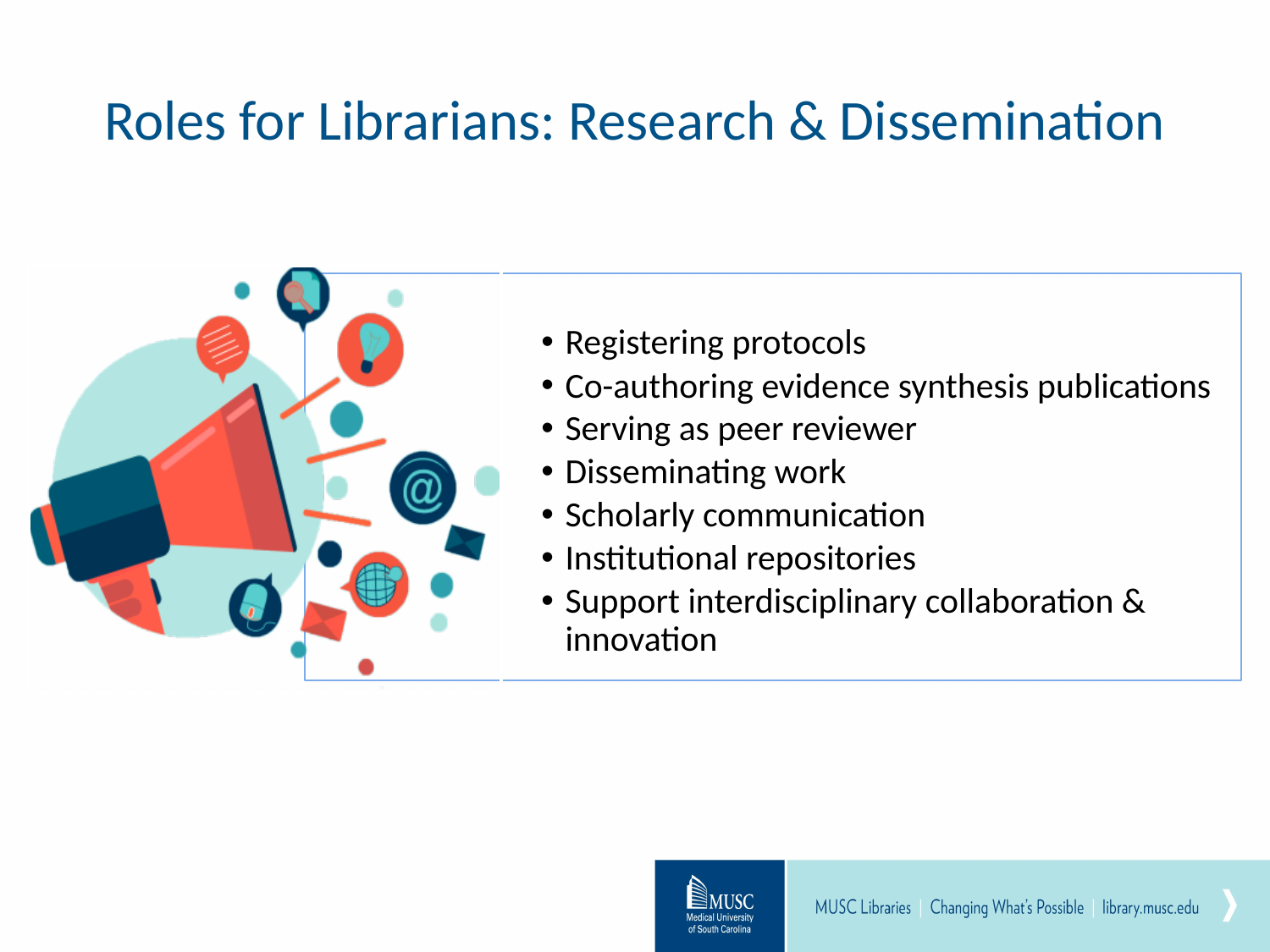

# Roles for Librarians: Research & Dissemination

Registering protocols
Co-authoring evidence synthesis publications
Serving as peer reviewer
Disseminating work
Scholarly communication
Institutional repositories
Support interdisciplinary collaboration & innovation